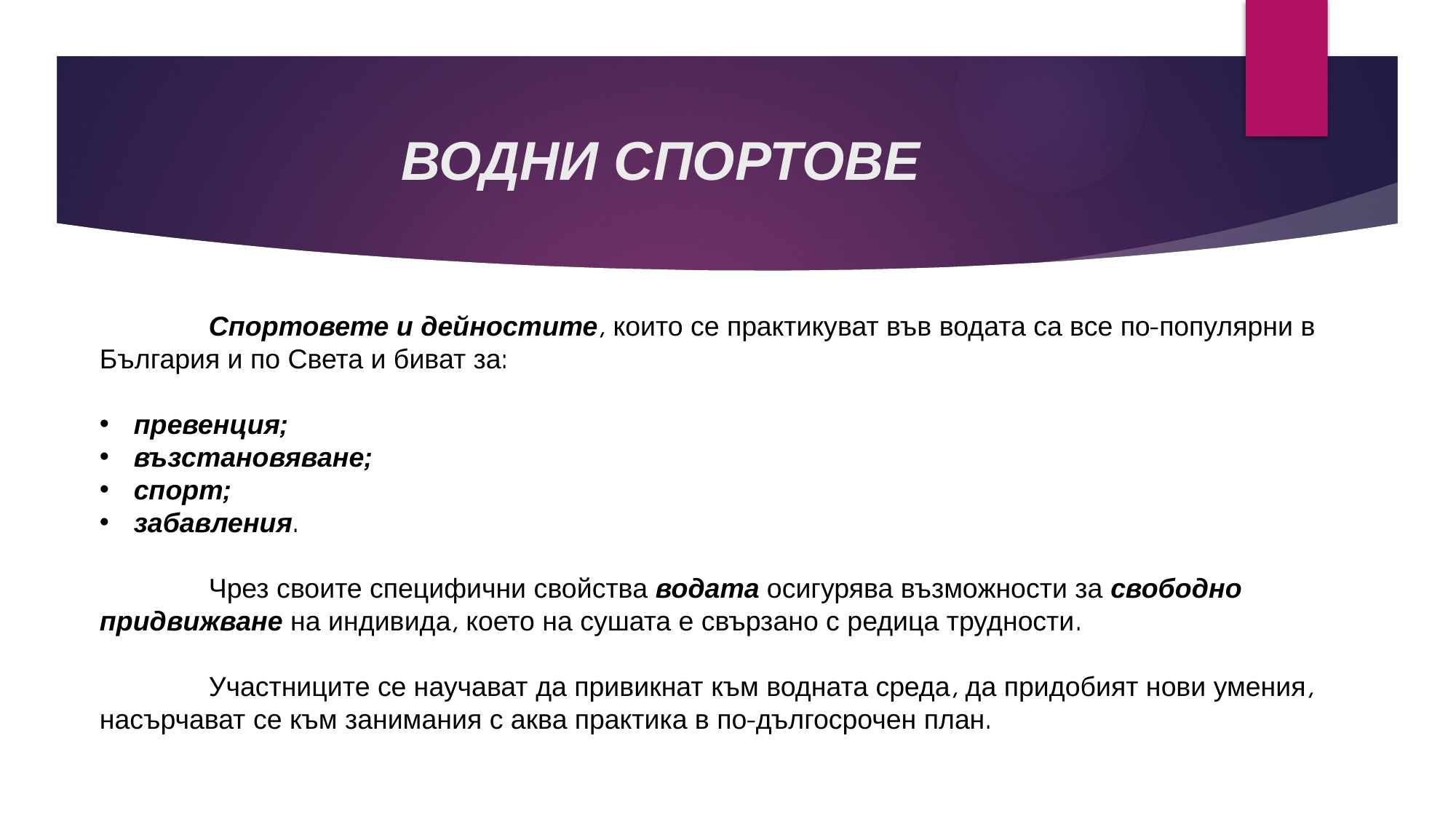

# ВОДНИ СПОРТОВЕ
	Спортовете и дейностите, които се практикуват във водата са все по-популярни в България и по Света и биват за:

превенция;
възстановяване;
спорт;
забавления.

	Чрез своите специфични свойства водата осигурява възможности за свободно придвижване на индивида, което на сушата е свързано с редица трудности.

	Участниците се научават да привикнат към водната среда, да придобият нови умения, насърчават се към занимания с аква практика в по-дългосрочен план.